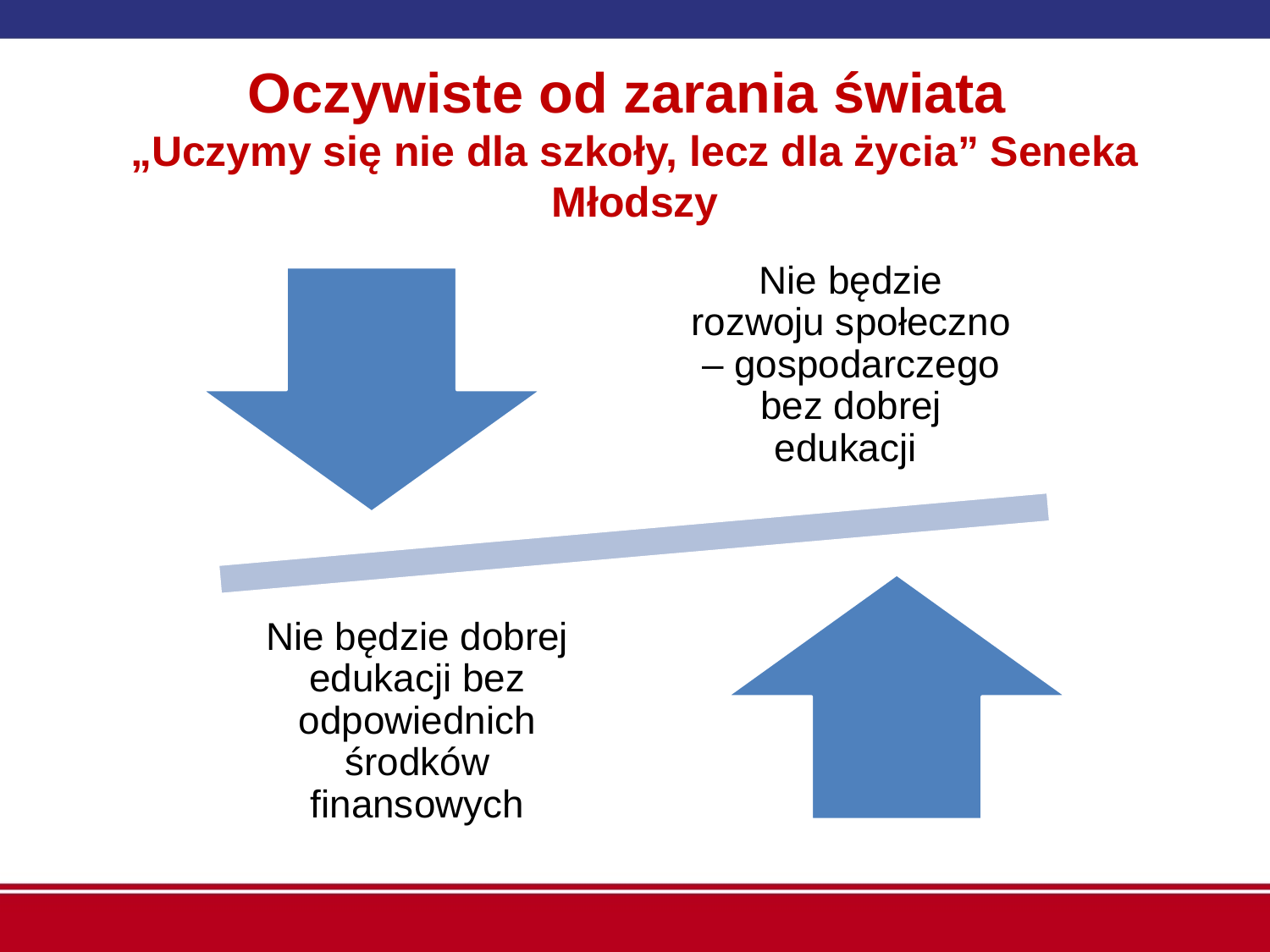

# Oczywiste od zarania świata „Uczymy się nie dla szkoły, lecz dla życia” Seneka Młodszy
Nie będzie rozwoju społeczno – gospodarczego bez dobrej edukacji
Nie będzie dobrej edukacji bez odpowiednich środków finansowych